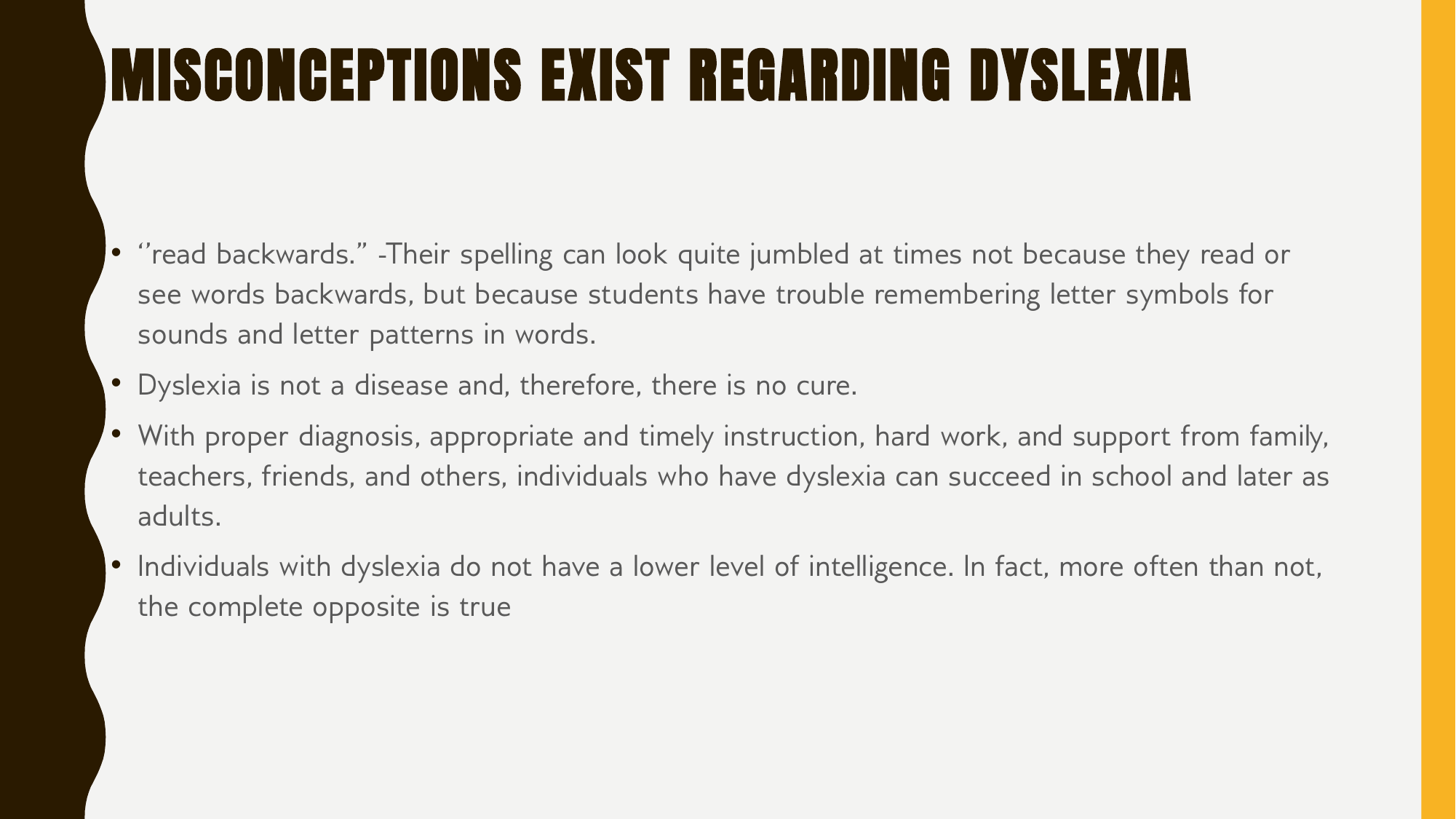

# misconceptions exist regarding dyslexia

‘’read backwards.” -Their spelling can look quite jumbled at times not because they read or see words backwards, but because students have trouble remembering letter symbols for sounds and letter patterns in words.
Dyslexia is not a disease and, therefore, there is no cure.
With proper diagnosis, appropriate and timely instruction, hard work, and support from family, teachers, friends, and others, individuals who have dyslexia can succeed in school and later as adults.
Individuals with dyslexia do not have a lower level of intelligence. In fact, more often than not, the complete opposite is true